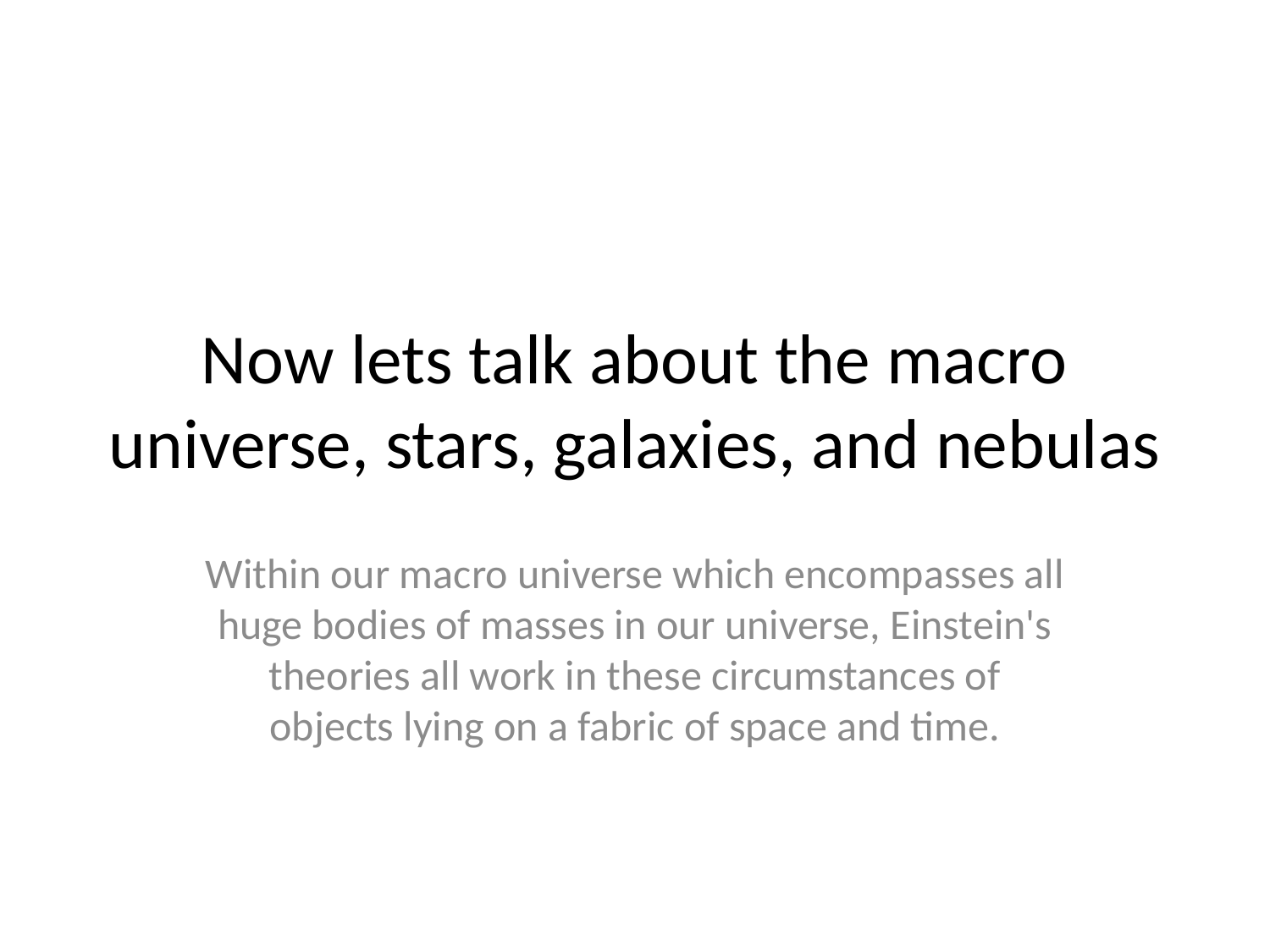

# Now lets talk about the macro universe, stars, galaxies, and nebulas
Within our macro universe which encompasses all huge bodies of masses in our universe, Einstein's theories all work in these circumstances of objects lying on a fabric of space and time.